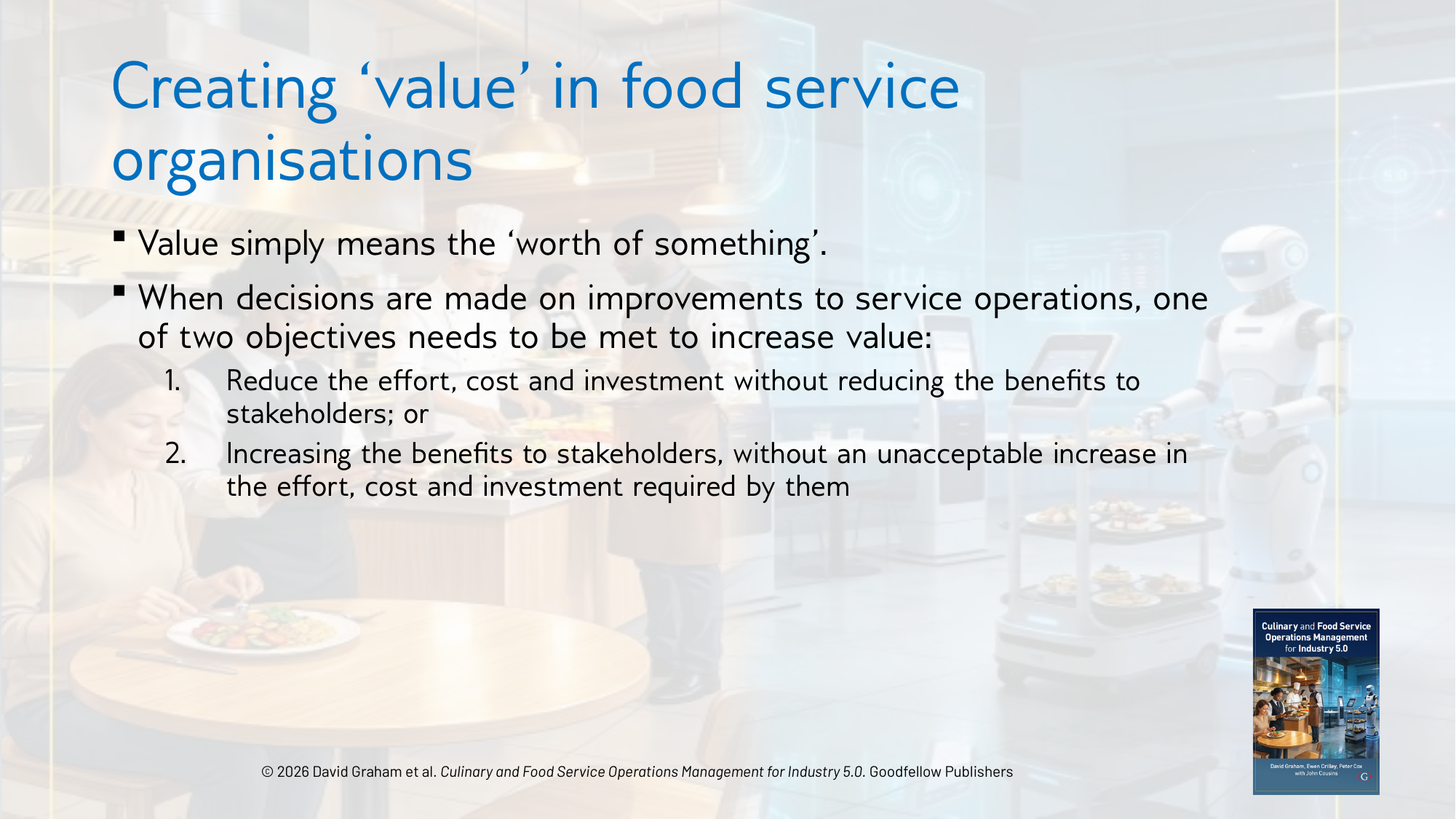

# Creating ‘value’ in food service organisations
Value simply means the ‘worth of something’.
When decisions are made on improvements to service operations, one of two objectives needs to be met to increase value:
Reduce the effort, cost and investment without reducing the benefits to stakeholders; or
Increasing the benefits to stakeholders, without an unacceptable increase in the effort, cost and investment required by them
© 2026 David Graham et al. Culinary and Food Service Operations Management for Industry 5.0. Goodfellow Publishers